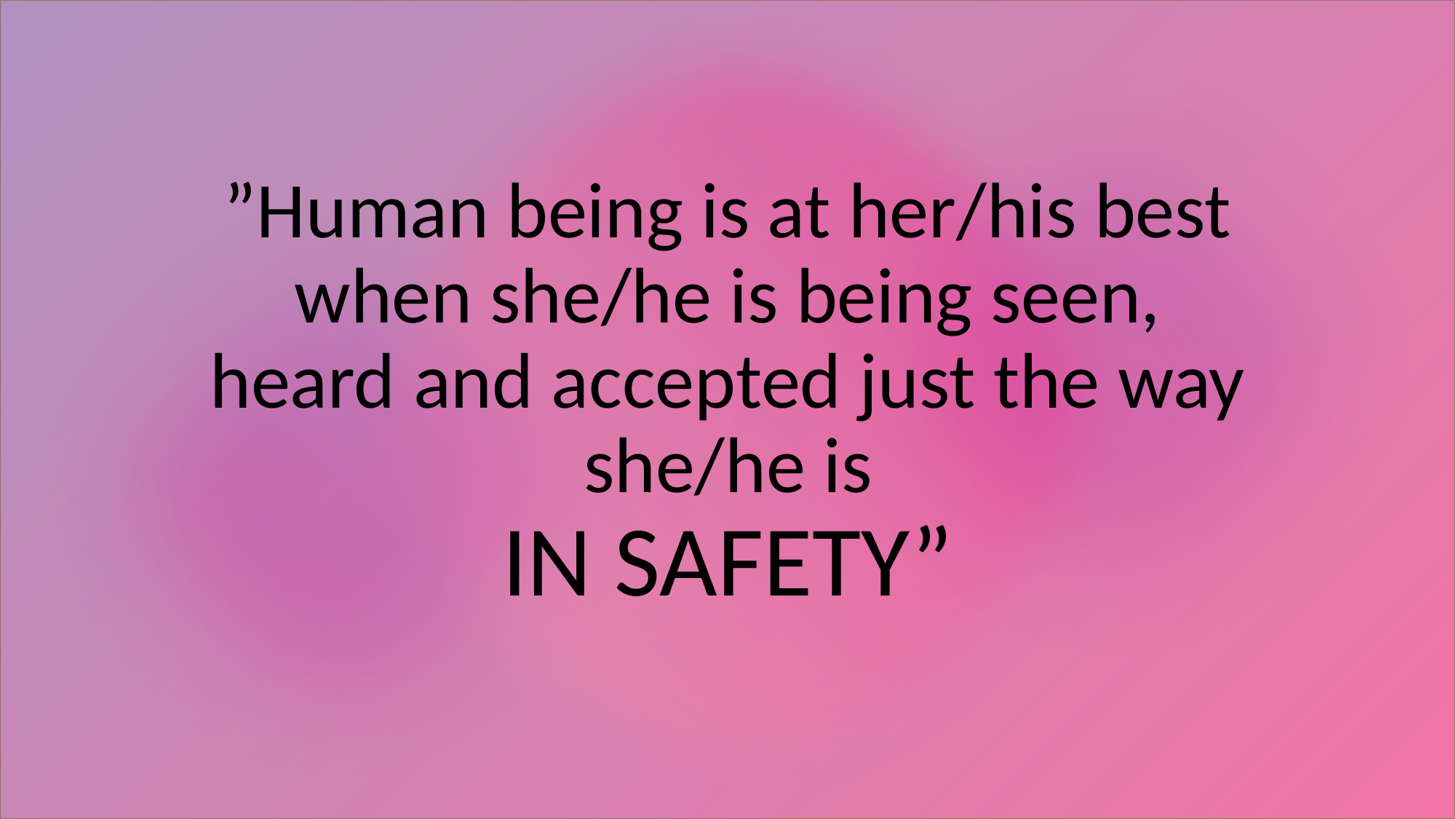

# ”Human being is at her/his best when she/he is being seen, heard and accepted just the way she/he is IN SAFETY”